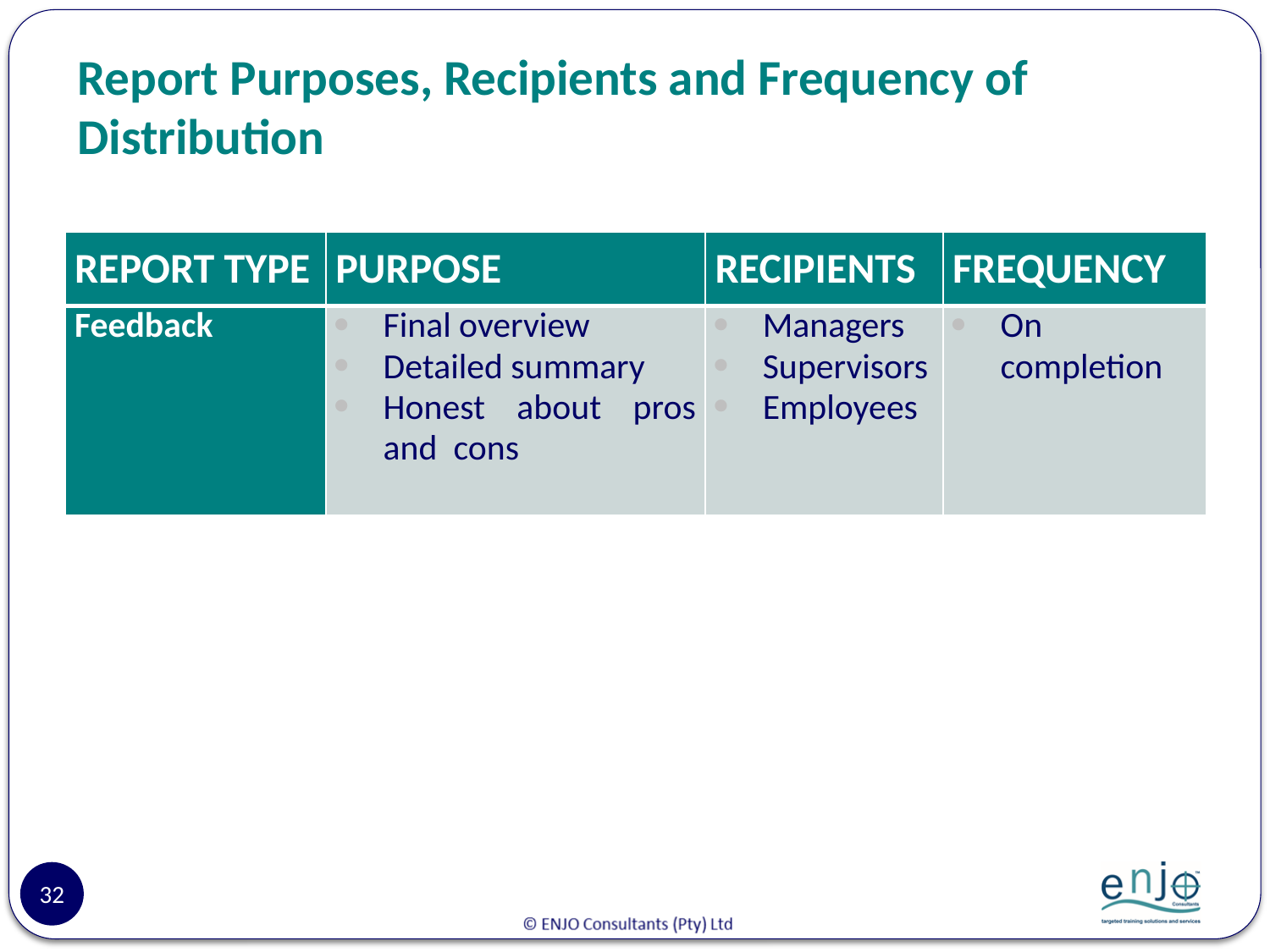

# Report Purposes, Recipients and Frequency of Distribution
| REPORT TYPE | PURPOSE | RECIPIENTS | FREQUENCY |
| --- | --- | --- | --- |
| Feedback | Final overview Detailed summary Honest about pros and cons | Managers Supervisors Employees | On completion |
32